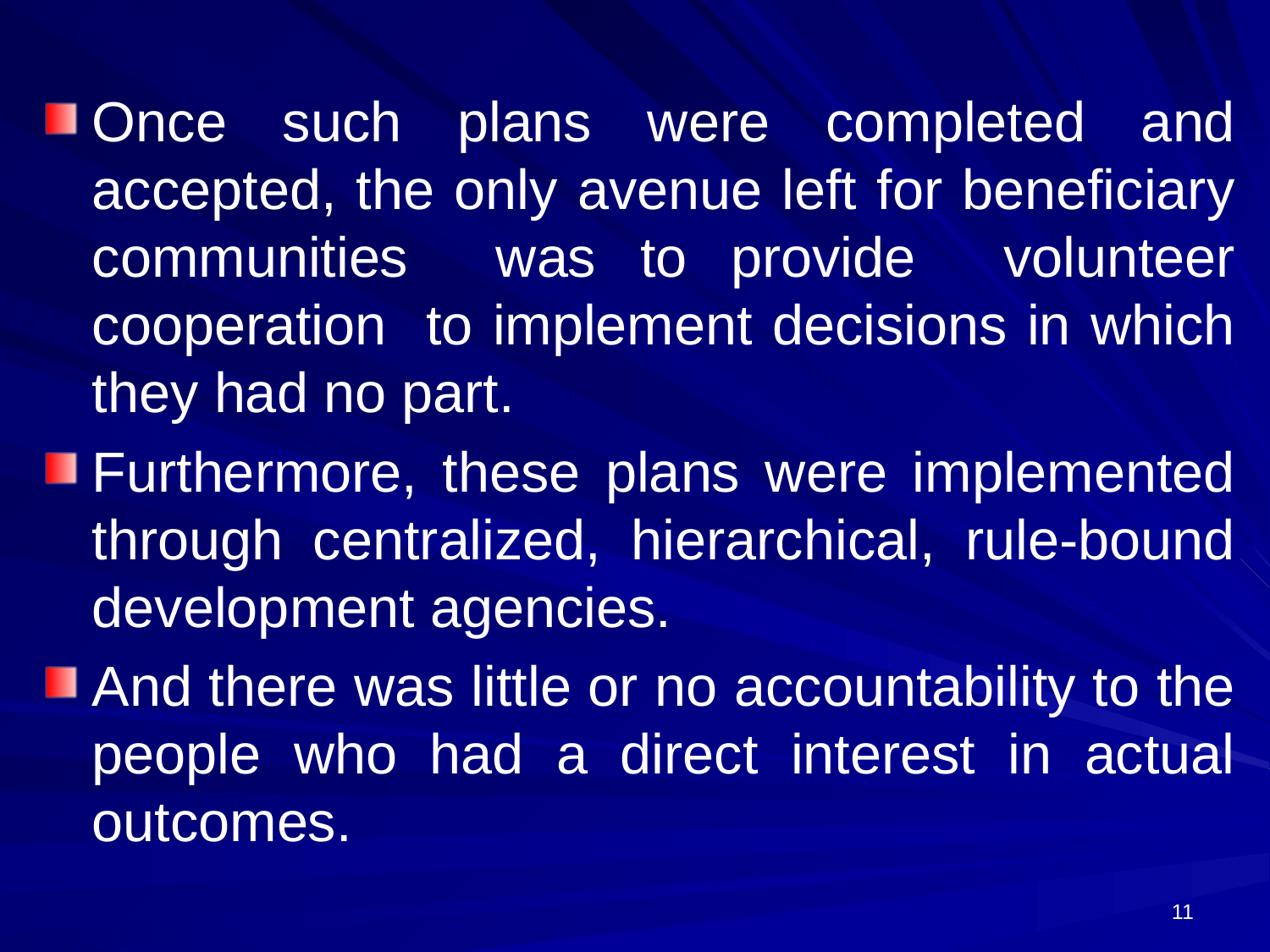

Once such plans were completed and accepted, the only avenue left for beneficiary communities  was to provide  volunteer cooperation  to implement decisions in which they had no part.
Furthermore, these plans were implemented through centralized, hierarchical, rule-bound development agencies.
And there was little or no accountability to the people who had a direct interest in actual outcomes.
11